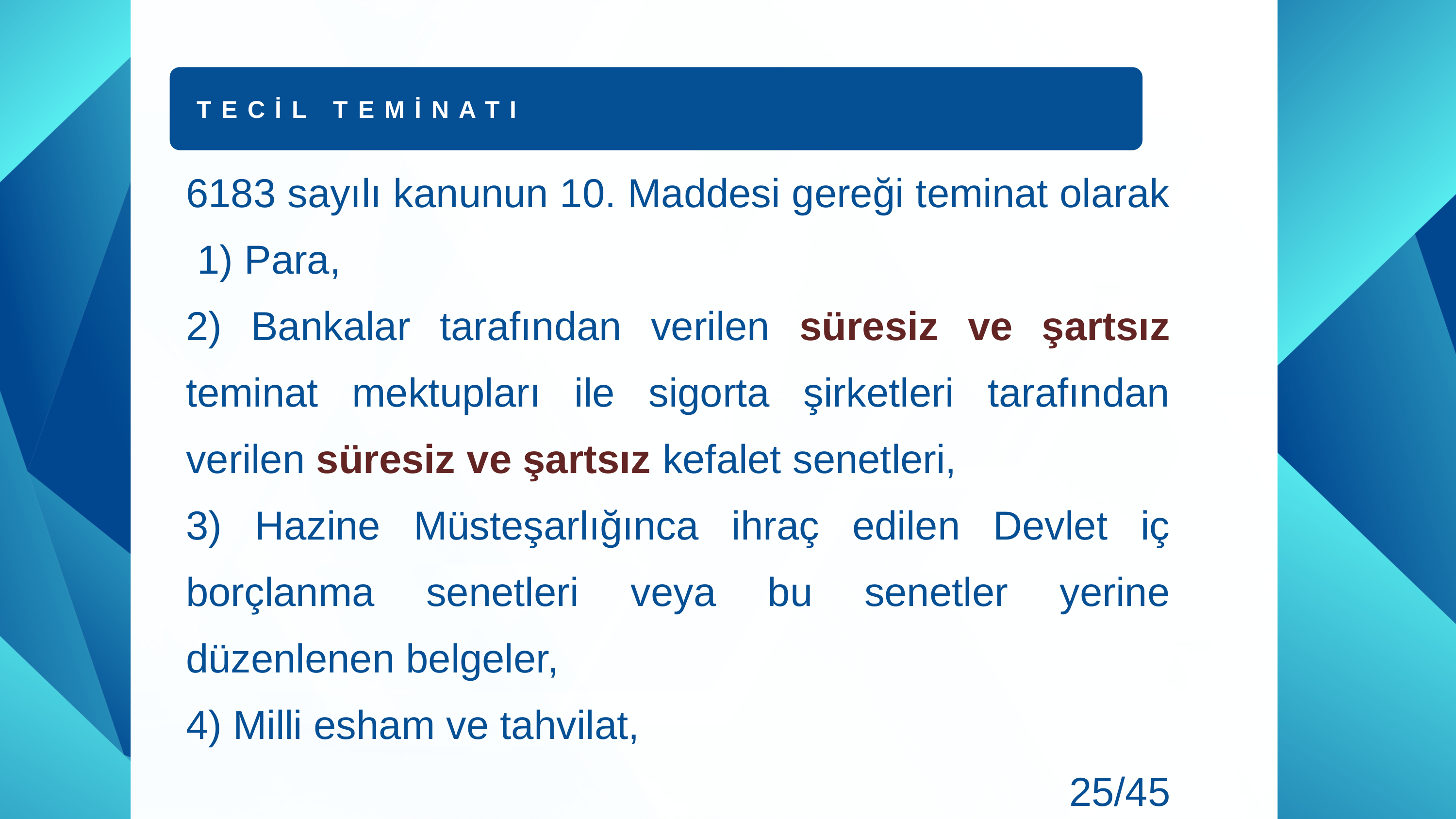

TECİL TEMİNATI

6183 sayılı kanunun 10. Maddesi gereği teminat olarak
 1) Para,
2) Bankalar tarafından verilen süresiz ve şartsız teminat mektupları ile sigorta şirketleri tarafından verilen süresiz ve şartsız kefalet senetleri,
3) Hazine Müsteşarlığınca ihraç edilen Devlet iç borçlanma senetleri veya bu senetler yerine düzenlenen belgeler,
4) Milli esham ve tahvilat,
25/45